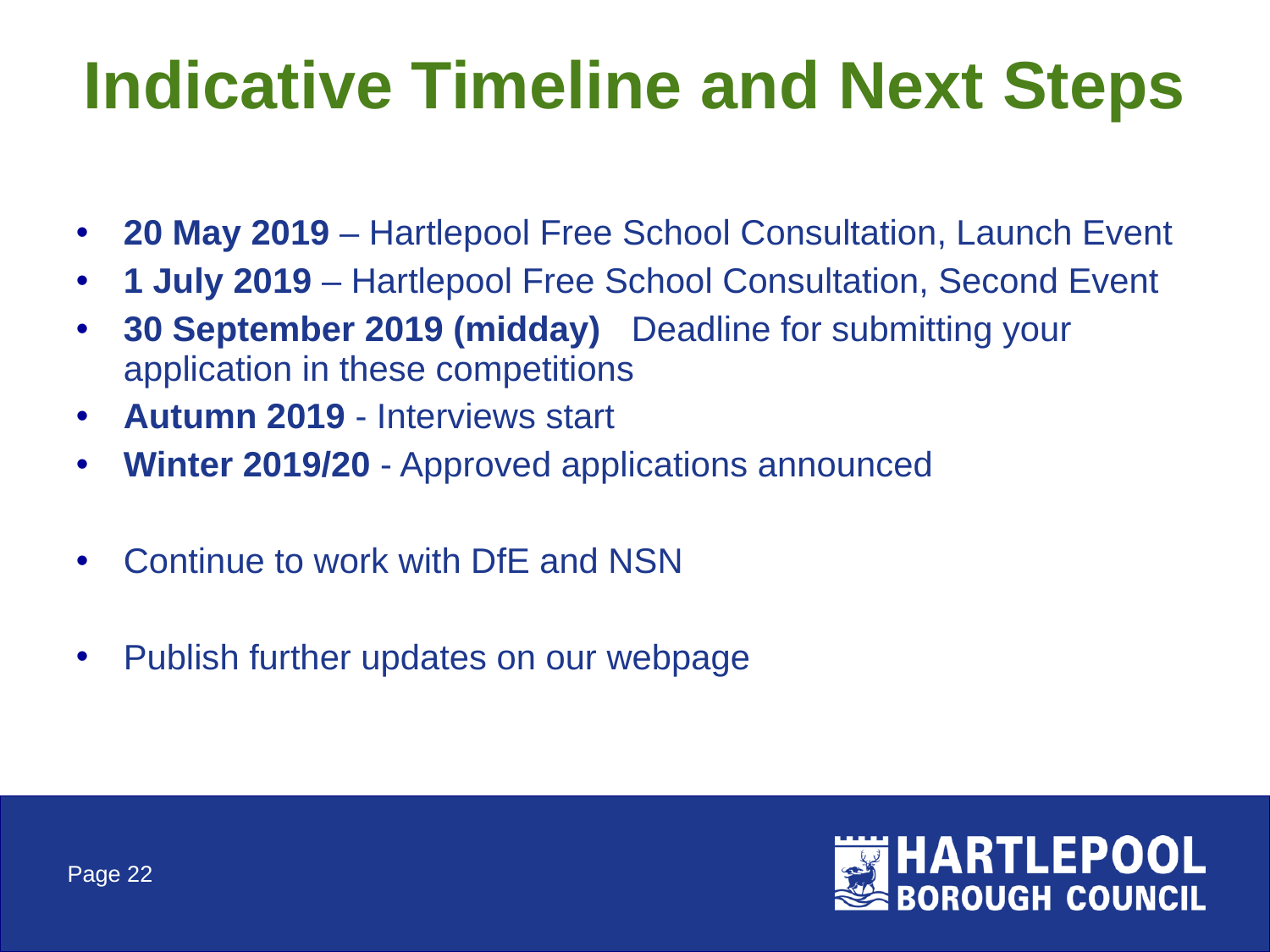

# Indicative Timeline and Next Steps

20 May 2019 – Hartlepool Free School Consultation, Launch Event
1 July 2019 – Hartlepool Free School Consultation, Second Event
30 September 2019 (midday) 	Deadline for submitting your application in these competitions
Autumn 2019 - Interviews start
Winter 2019/20 - Approved applications announced

Continue to work with DfE and NSN

Publish further updates on our webpage